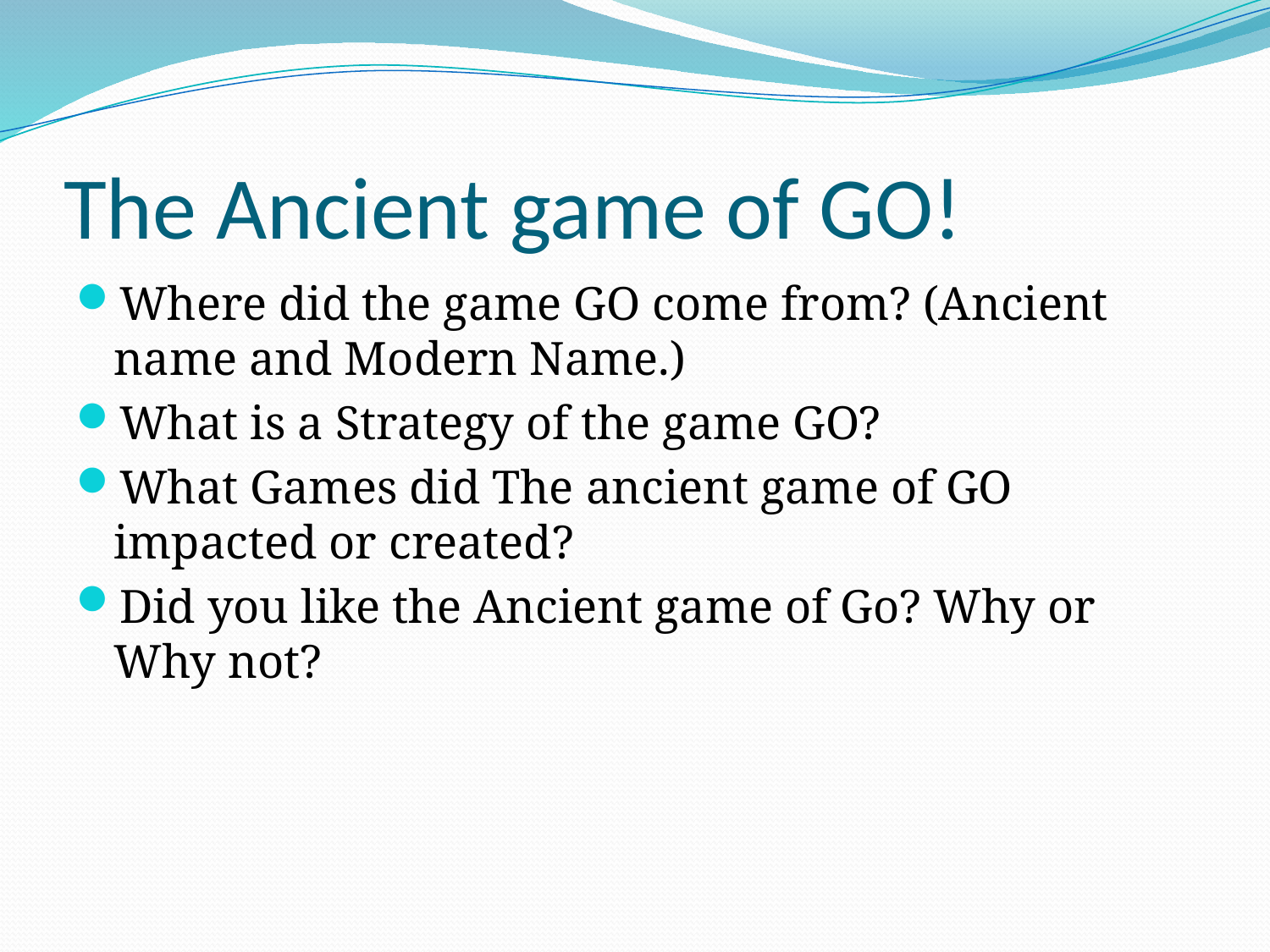

# The Ancient game of GO!
Where did the game GO come from? (Ancient name and Modern Name.)
What is a Strategy of the game GO?
What Games did The ancient game of GO impacted or created?
Did you like the Ancient game of Go? Why or Why not?